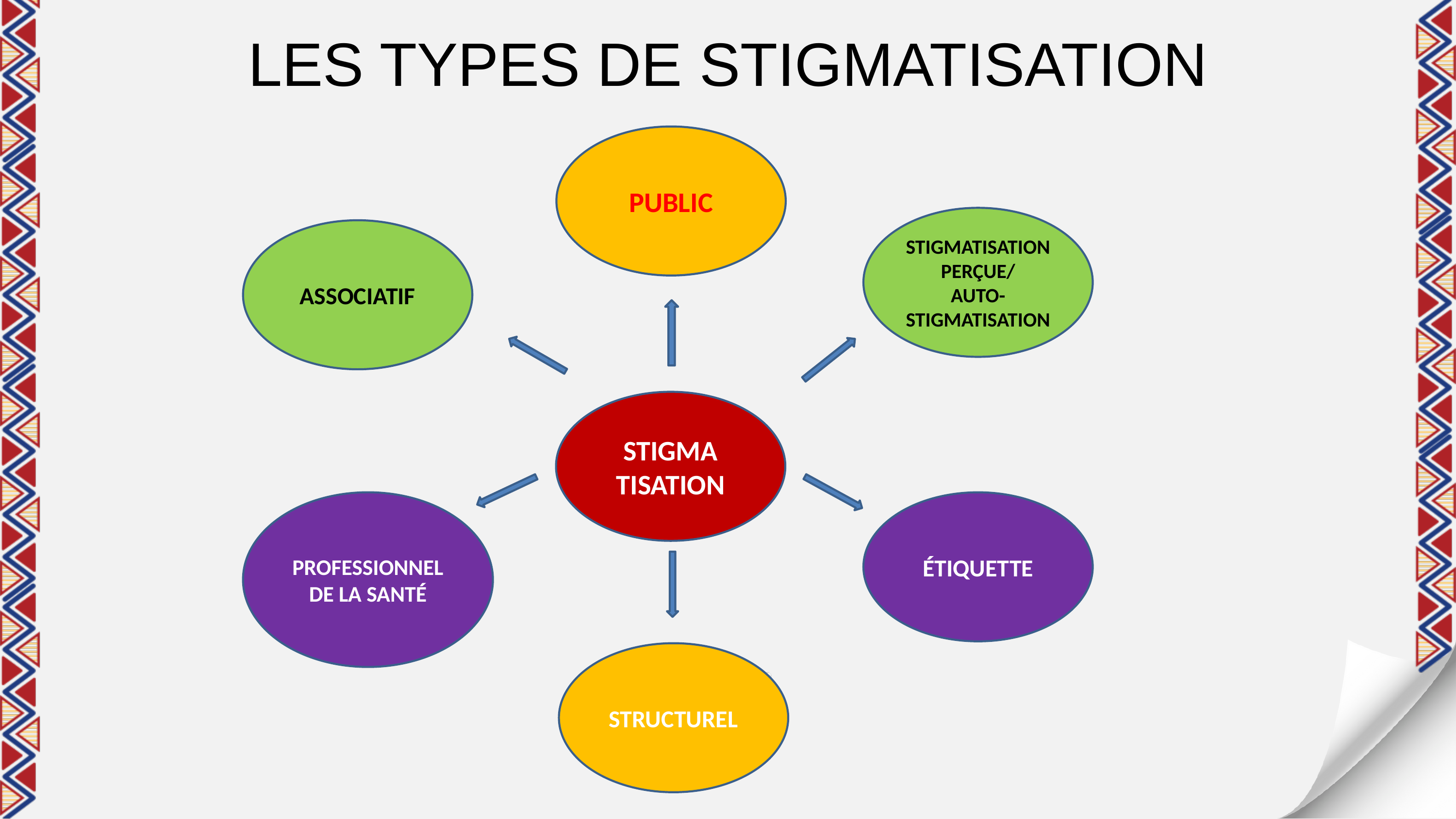

LES TYPES DE STIGMATISATION
PUBLIC
STIGMATISATION PERÇUE/
AUTO-STIGMATISATION
ASSOCIATIF

STIGMA
TISATION

PROFESSIONNEL DE LA SANTÉ
ÉTIQUETTE

STRUCTUREL